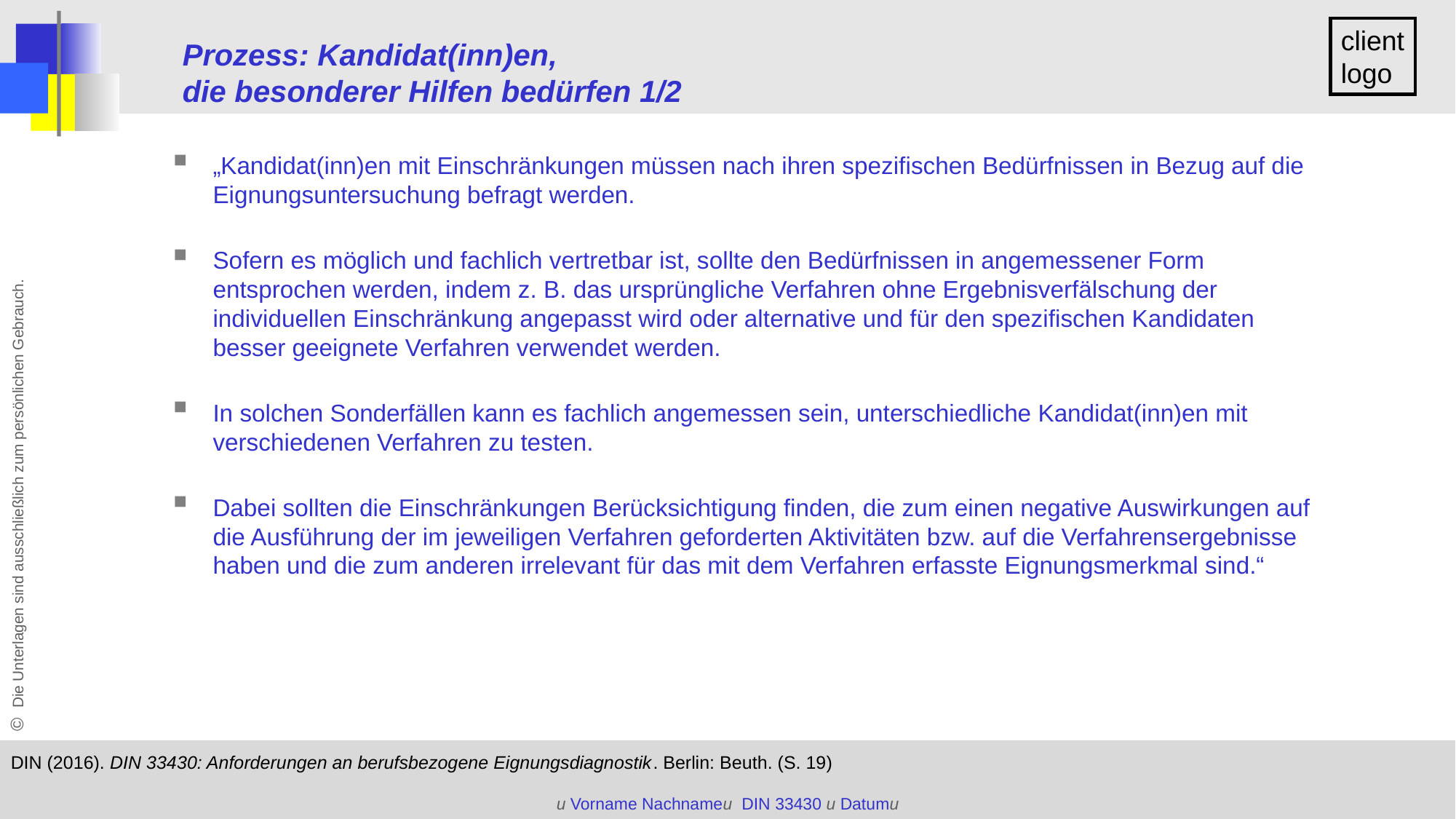

Prozess: Kandidat(inn)en,
die besonderer Hilfen bedürfen 1/2
„Kandidat(inn)en mit Einschränkungen müssen nach ihren spezifischen Bedürfnissen in Bezug auf die Eignungsuntersuchung befragt werden.
Sofern es möglich und fachlich vertretbar ist, sollte den Bedürfnissen in angemessener Form entsprochen werden, indem z. B. das ursprüngliche Verfahren ohne Ergebnisverfälschung der individuellen Einschränkung angepasst wird oder alternative und für den spezifischen Kandidaten besser geeignete Verfahren verwendet werden.
In solchen Sonderfällen kann es fachlich angemessen sein, unterschiedliche Kandidat(inn)en mit verschiedenen Verfahren zu testen.
Dabei sollten die Einschränkungen Berücksichtigung finden, die zum einen negative Auswirkungen auf die Ausführung der im jeweiligen Verfahren geforderten Aktivitäten bzw. auf die Verfahrensergebnisse haben und die zum anderen irrelevant für das mit dem Verfahren erfasste Eignungsmerkmal sind.“
DIN (2016). DIN 33430: Anforderungen an berufsbezogene Eignungsdiagnostik. Berlin: Beuth. (S. 19)